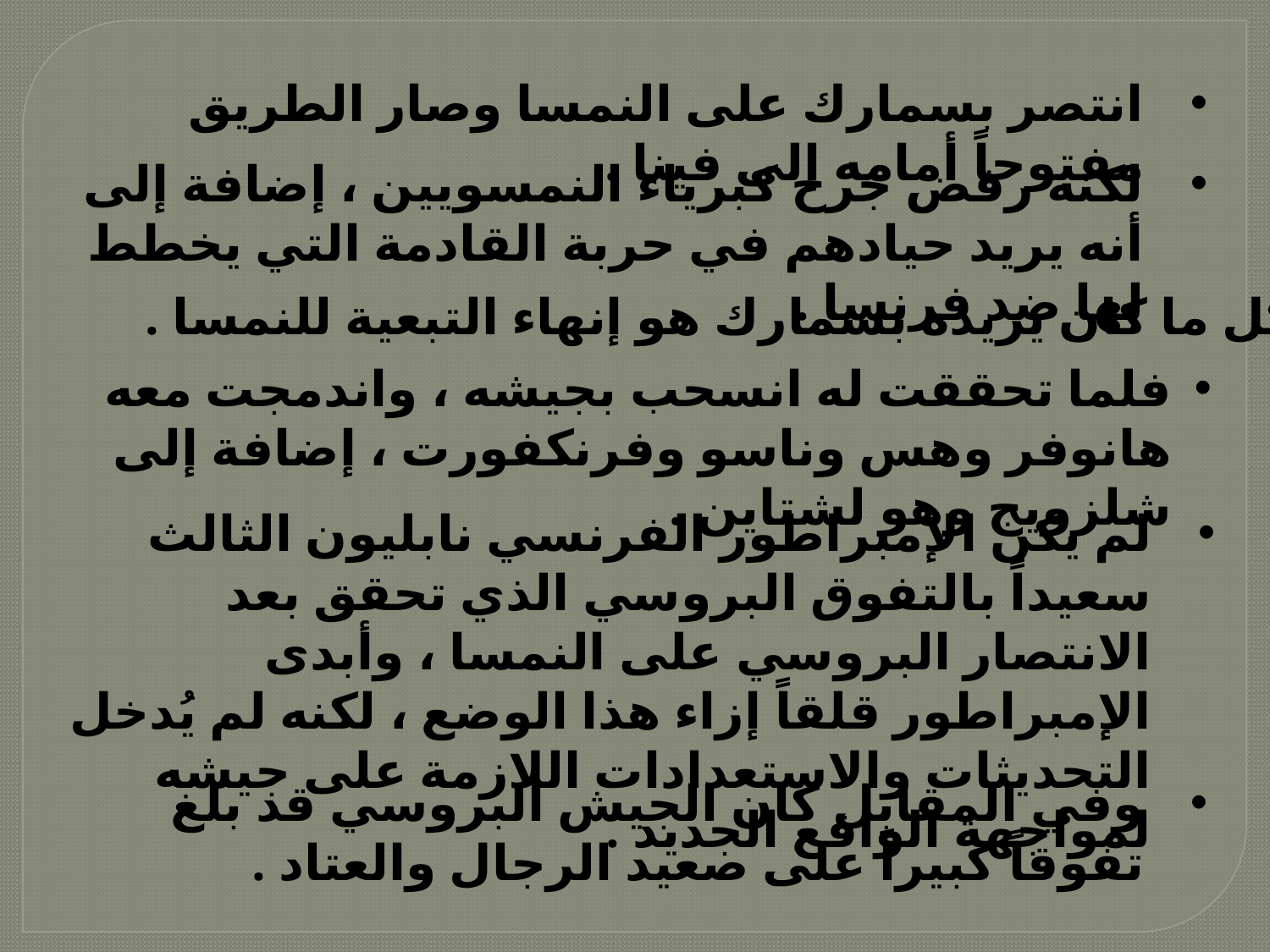

انتصر بسمارك على النمسا وصار الطريق مفتوحاً أمامه إلى فينا .
لكنه رفض جرح كبرياء النمسويين ، إضافة إلى أنه يريد حيادهم في حربة القادمة التي يخطط لها ضد فرنسا .
وكل ما كان يريده بسمارك هو إنهاء التبعية للنمسا .
فلما تحققت له انسحب بجيشه ، واندمجت معه هانوفر وهس وناسو وفرنكفورت ، إضافة إلى شلزويج وهو لشتاين .
لم يكن الإمبراطور الفرنسي نابليون الثالث سعيداً بالتفوق البروسي الذي تحقق بعد الانتصار البروسي على النمسا ، وأبدى الإمبراطور قلقاً إزاء هذا الوضع ، لكنه لم يُدخل التحديثات والاستعدادات اللازمة على جيشه لمواجهة الواقع الجديد .
وفي المقابل كان الجيش البروسي قد بلغ تفوقاً كبيراً على صعيد الرجال والعتاد .